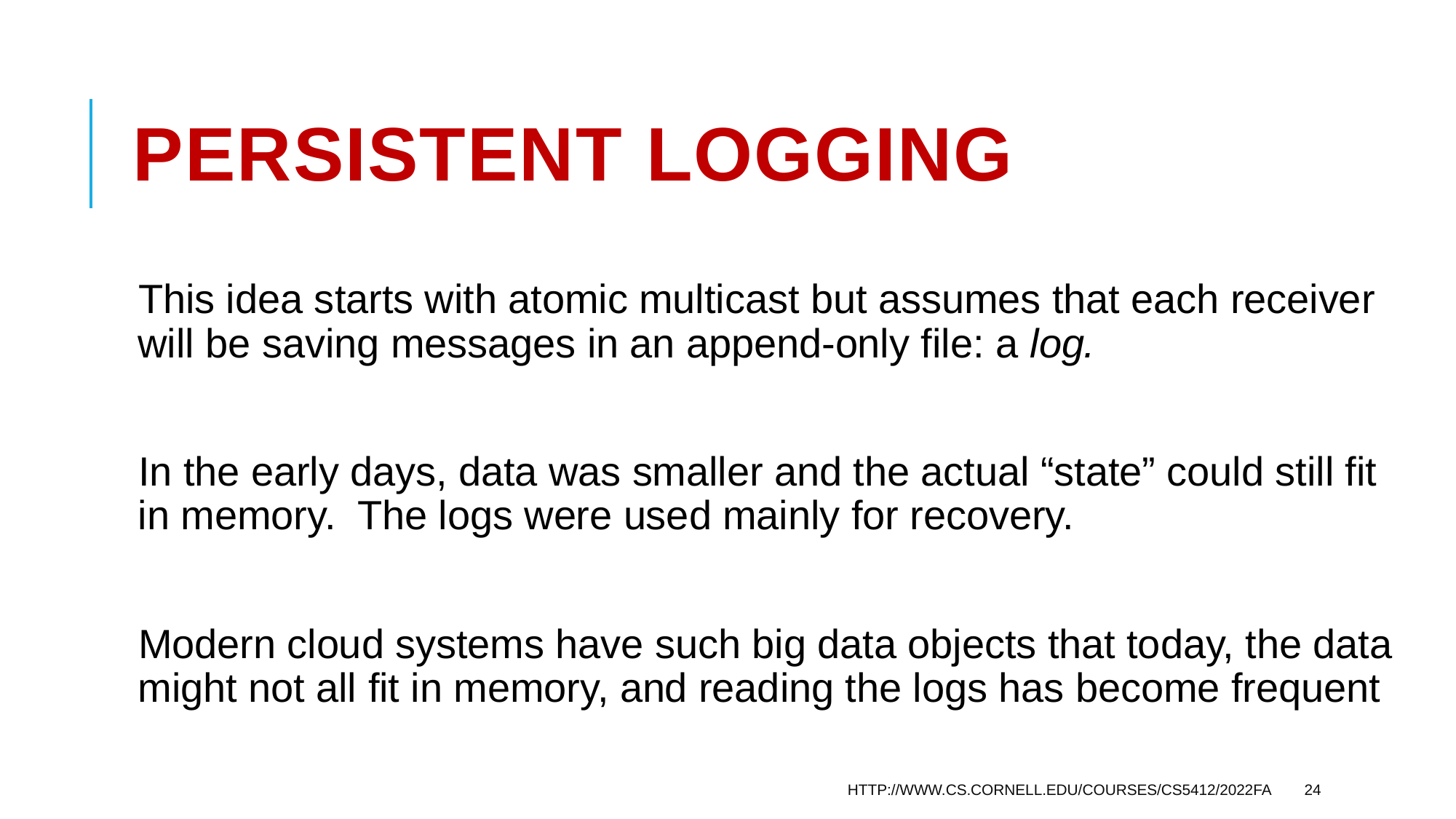

# Persistent logging
This idea starts with atomic multicast but assumes that each receiver will be saving messages in an append-only file: a log.

In the early days, data was smaller and the actual “state” could still fit in memory.  The logs were used mainly for recovery.

Modern cloud systems have such big data objects that today, the data might not all fit in memory, and reading the logs has become frequent
http://www.cs.cornell.edu/courses/cs5412/2022fa
24